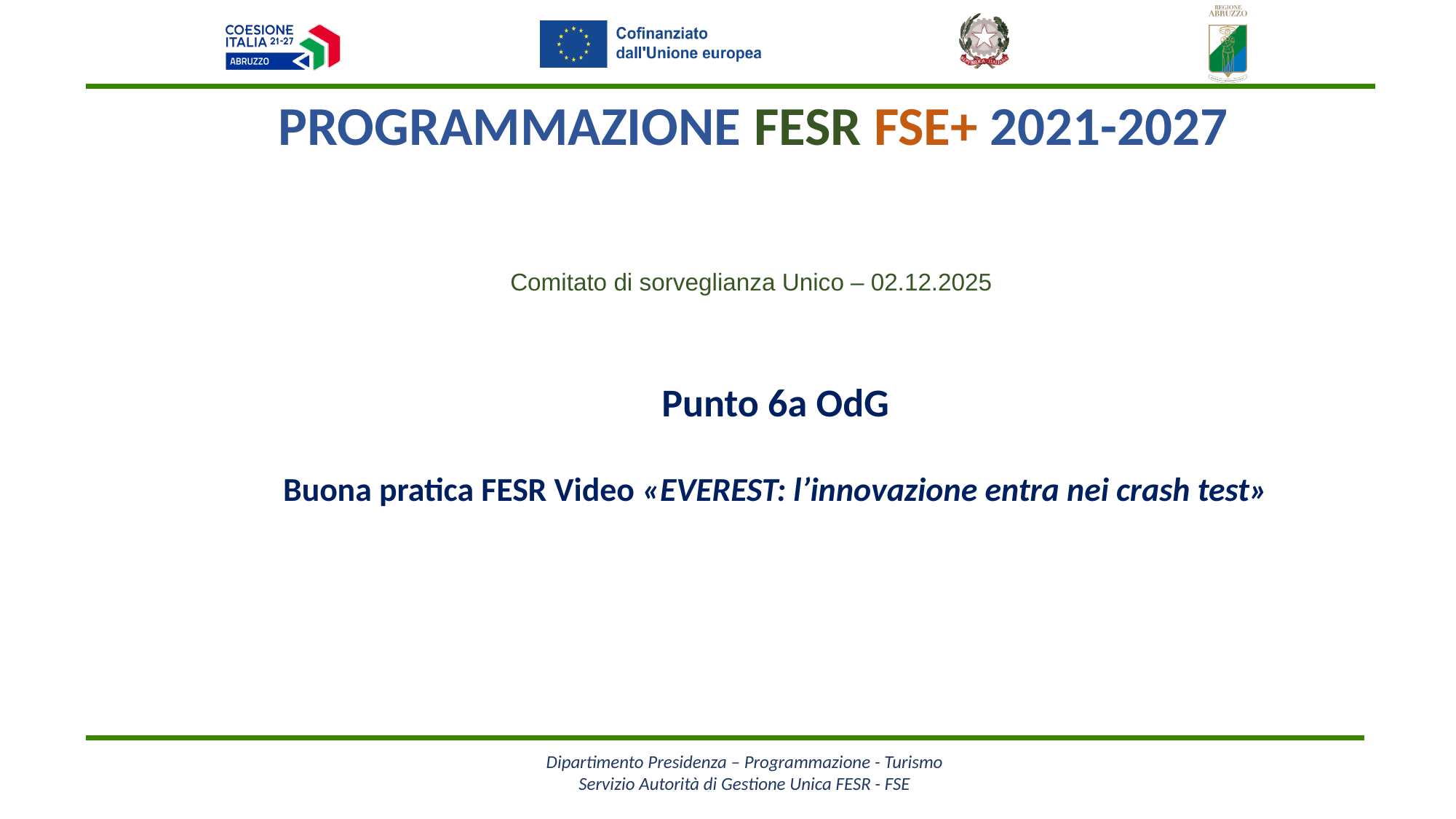

PROGRAMMAZIONE FESR FSE+ 2021-2027
Comitato di sorveglianza Unico – 02.12.2025
Punto 6a OdG

Buona pratica FESR Video «EVEREST: l’innovazione entra nei crash test»